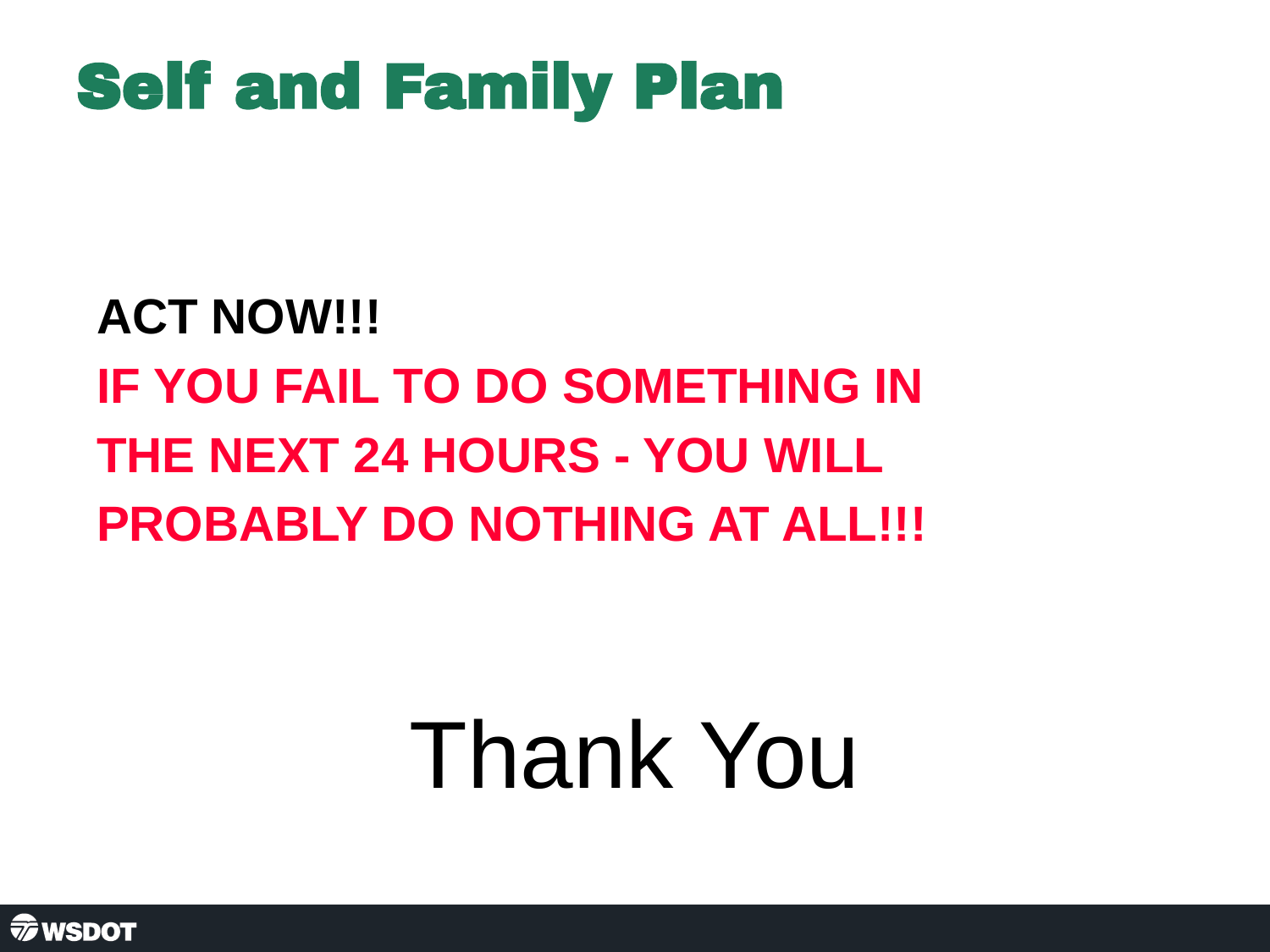

# Self and Family Plan
ACT NOW!!!
IF YOU FAIL TO DO SOMETHING IN
THE NEXT 24 HOURS - YOU WILL
PROBABLY DO NOTHING AT ALL!!!
Thank You